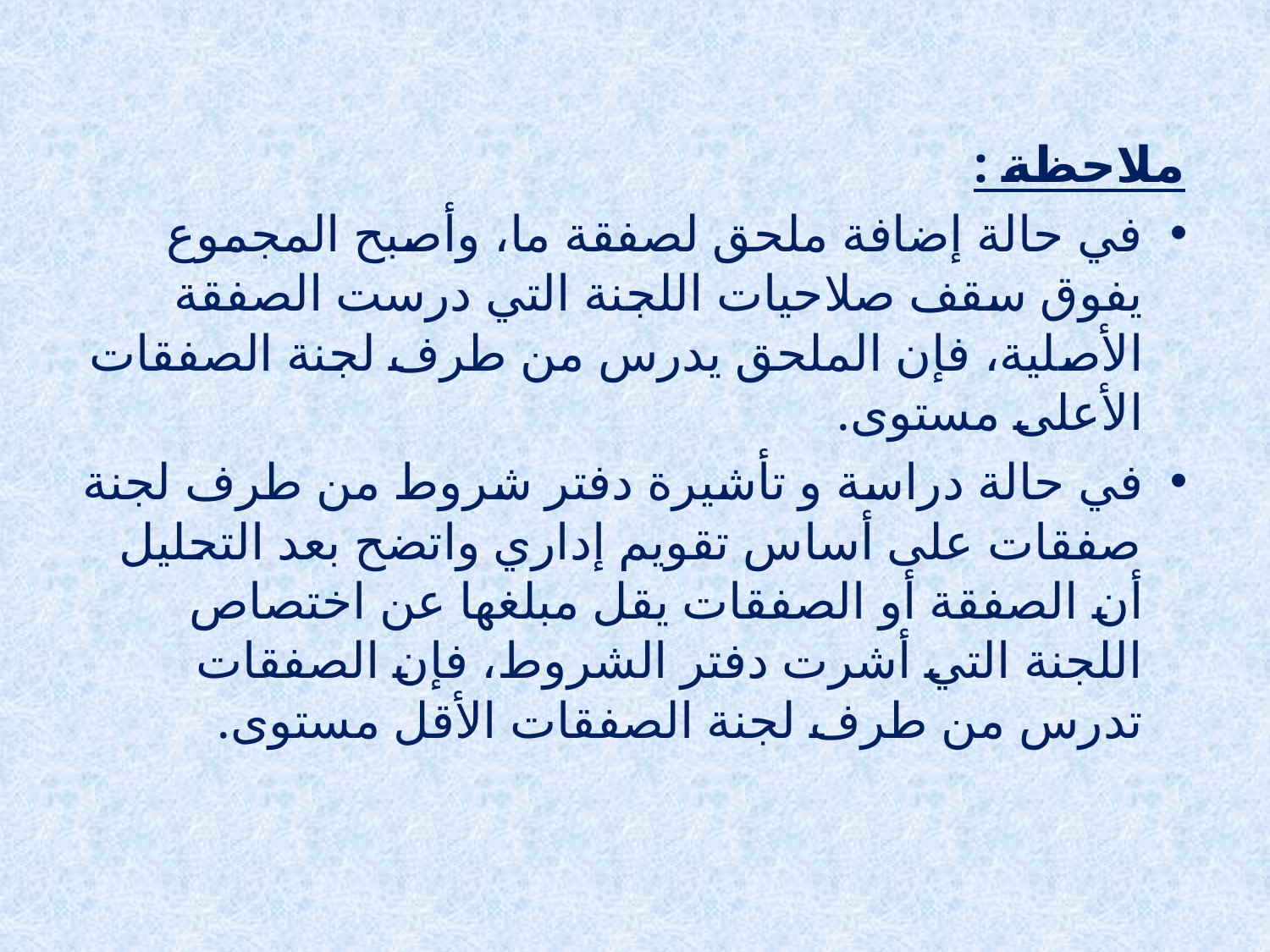

ملاحظة :
في حالة إضافة ملحق لصفقة ما، وأصبح المجموع يفوق سقف صلاحيات اللجنة التي درست الصفقة الأصلية، فإن الملحق يدرس من طرف لجنة الصفقات الأعلى مستوى.
في حالة دراسة و تأشيرة دفتر شروط من طرف لجنة صفقات على أساس تقويم إداري واتضح بعد التحليل أن الصفقة أو الصفقات يقل مبلغها عن اختصاص اللجنة التي أشرت دفتر الشروط، فإن الصفقات تدرس من طرف لجنة الصفقات الأقل مستوى.